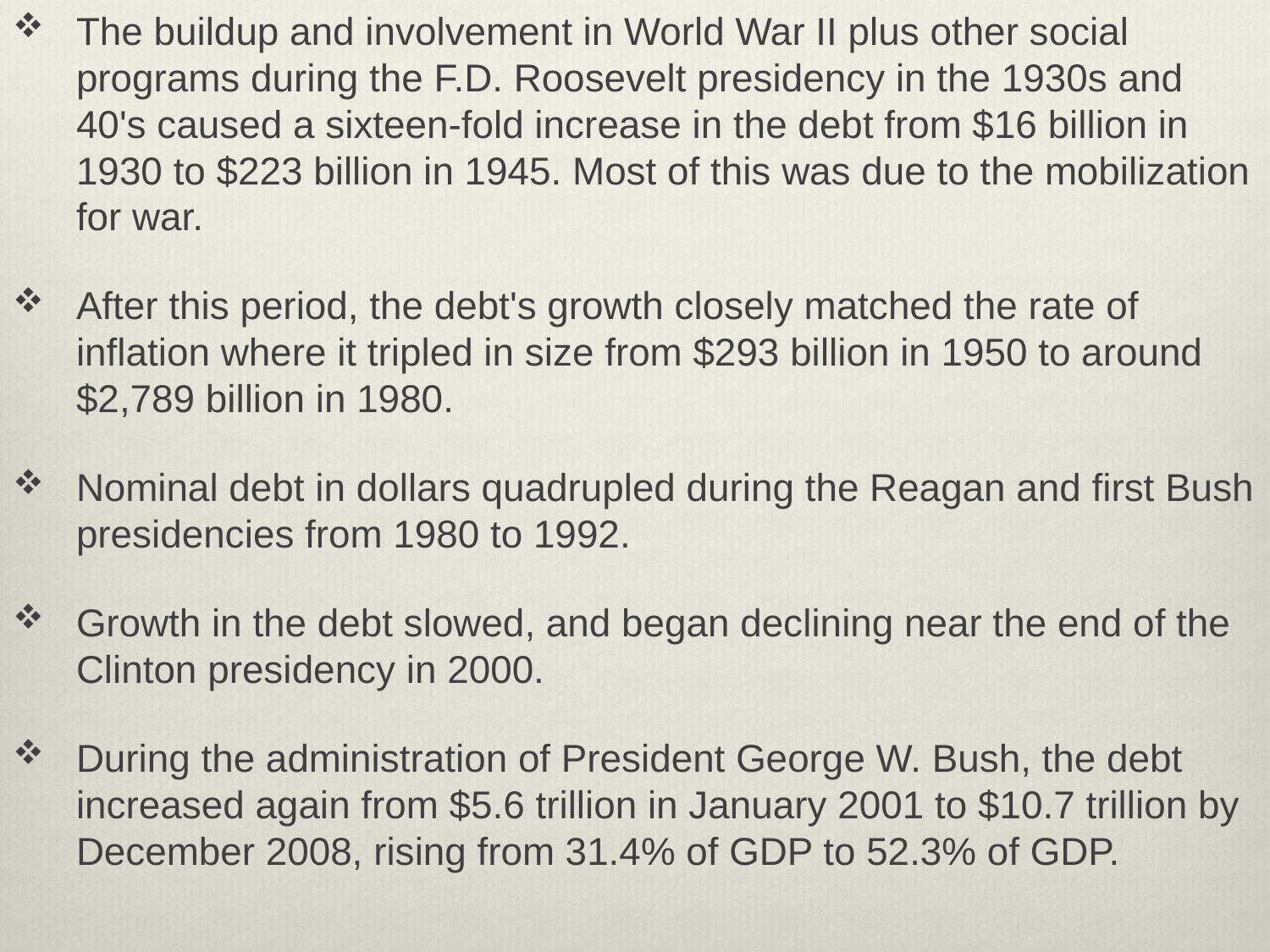

The buildup and involvement in World War II plus other social programs during the F.D. Roosevelt presidency in the 1930s and 40's caused a sixteen-fold increase in the debt from $16 billion in 1930 to $223 billion in 1945. Most of this was due to the mobilization for war.
After this period, the debt's growth closely matched the rate of inflation where it tripled in size from $293 billion in 1950 to around $2,789 billion in 1980.
Nominal debt in dollars quadrupled during the Reagan and first Bush presidencies from 1980 to 1992.
Growth in the debt slowed, and began declining near the end of the Clinton presidency in 2000.
During the administration of President George W. Bush, the debt increased again from $5.6 trillion in January 2001 to $10.7 trillion by December 2008, rising from 31.4% of GDP to 52.3% of GDP.